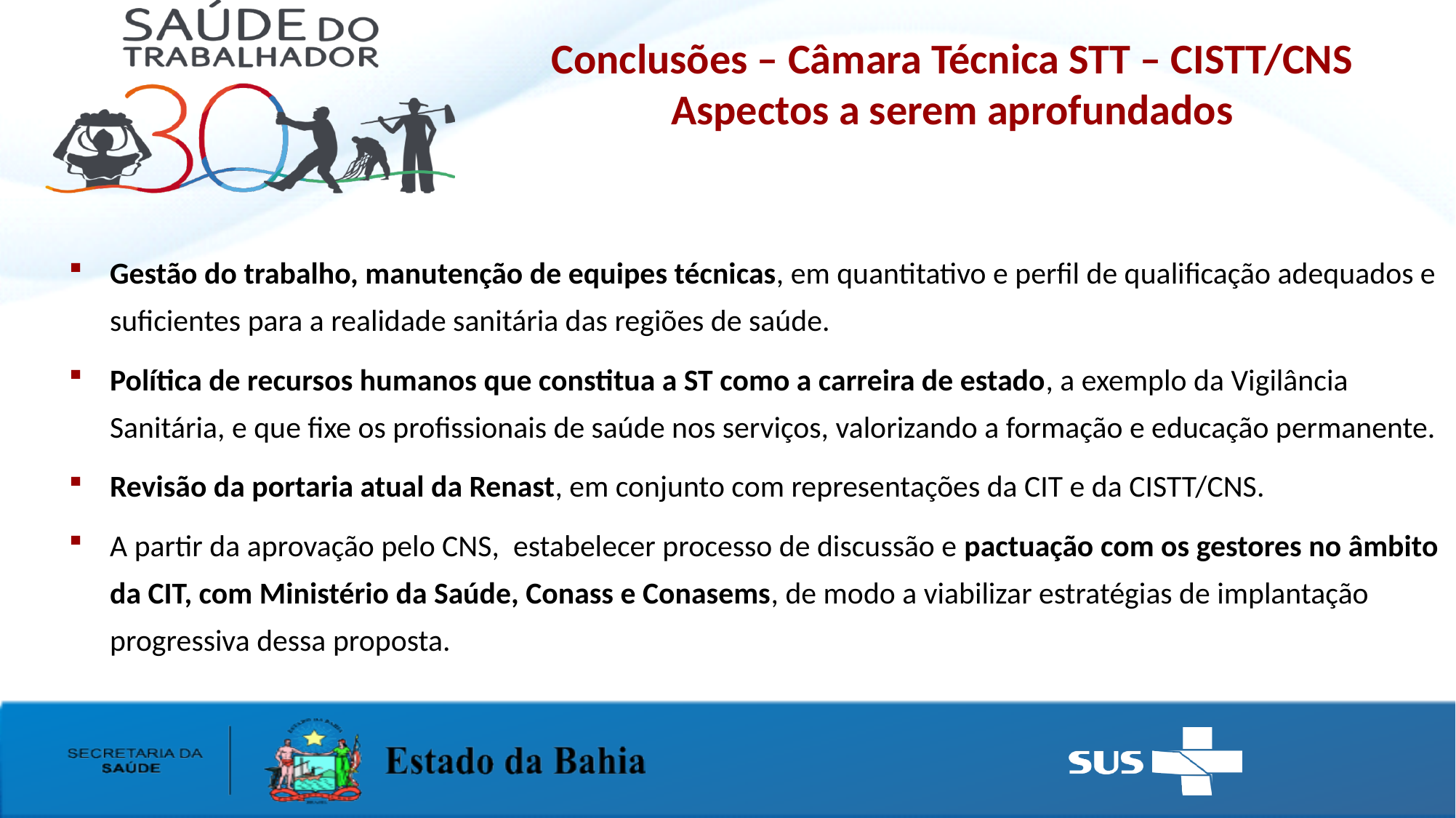

# Conclusões – Câmara Técnica STT – CISTT/CNS Aspectos a serem aprofundados
Gestão do trabalho, manutenção de equipes técnicas, em quantitativo e perfil de qualificação adequados e suficientes para a realidade sanitária das regiões de saúde.
Política de recursos humanos que constitua a ST como a carreira de estado, a exemplo da Vigilância Sanitária, e que fixe os profissionais de saúde nos serviços, valorizando a formação e educação permanente.
Revisão da portaria atual da Renast, em conjunto com representações da CIT e da CISTT/CNS.
A partir da aprovação pelo CNS,  estabelecer processo de discussão e pactuação com os gestores no âmbito da CIT, com Ministério da Saúde, Conass e Conasems, de modo a viabilizar estratégias de implantação progressiva dessa proposta.